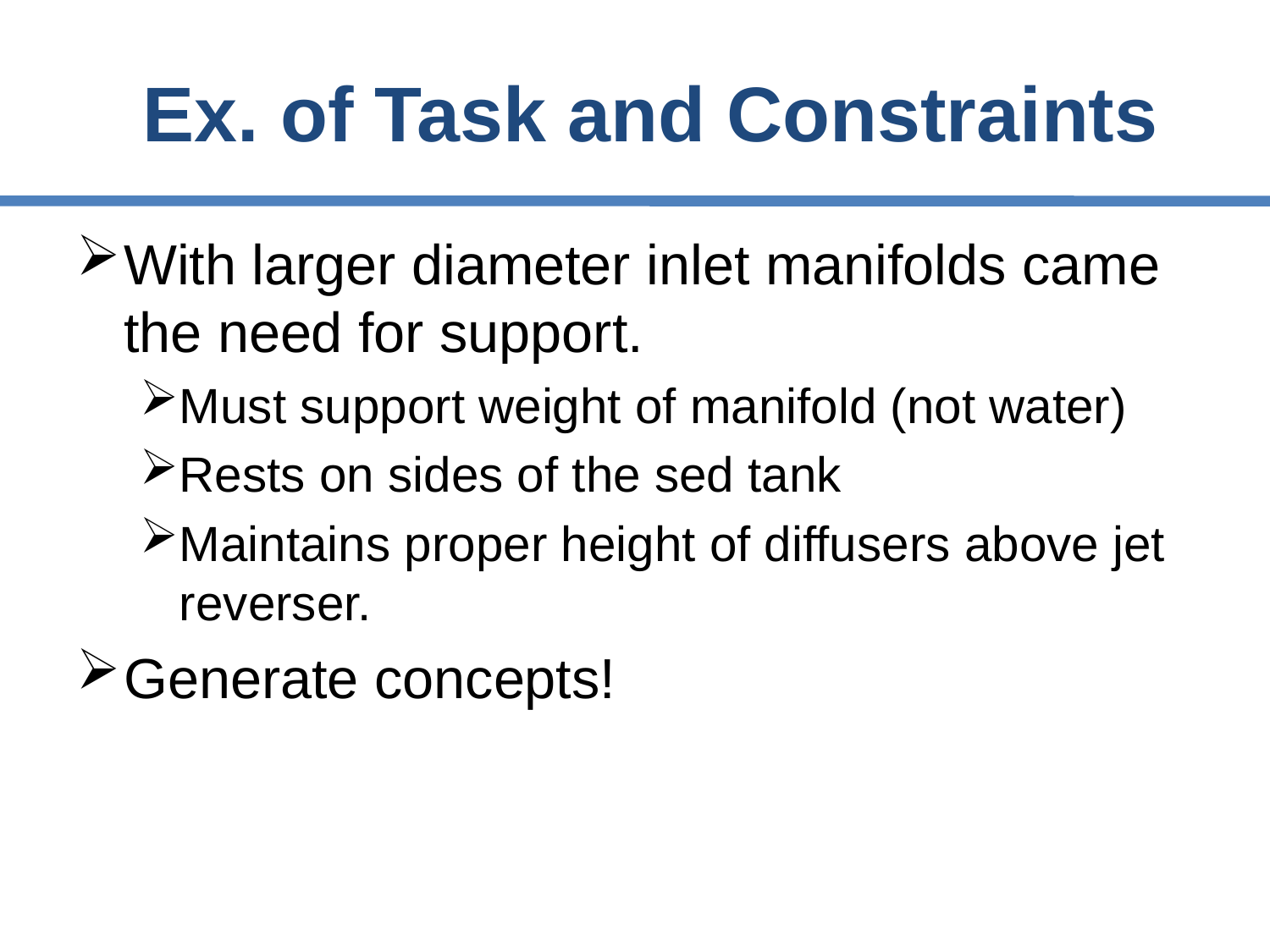

# Ex. of Task and Constraints
With larger diameter inlet manifolds came the need for support.
Must support weight of manifold (not water)
Rests on sides of the sed tank
Maintains proper height of diffusers above jet reverser.
Generate concepts!